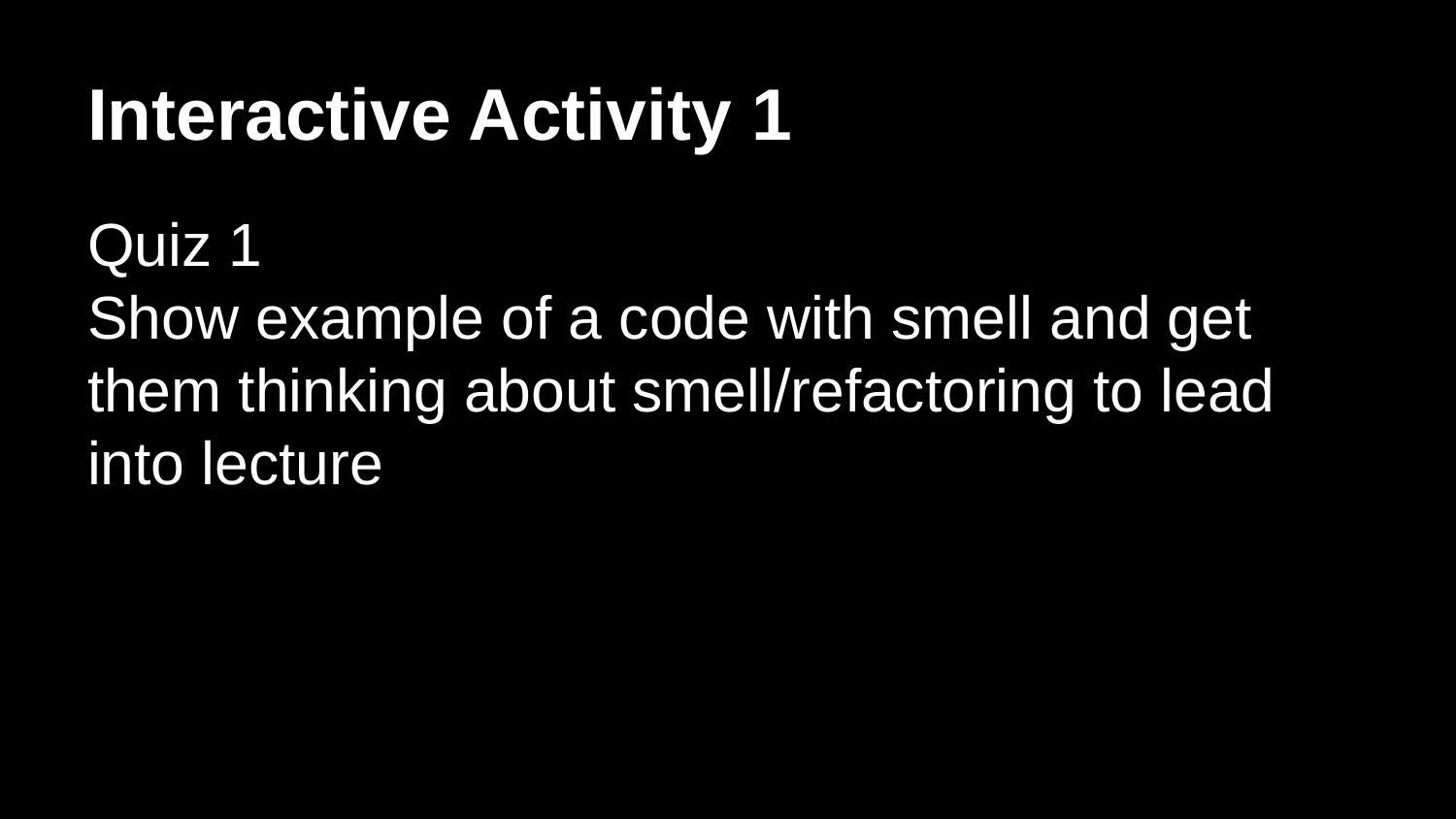

# Interactive Activity 1
Quiz 1
Show example of a code with smell and get them thinking about smell/refactoring to lead into lecture